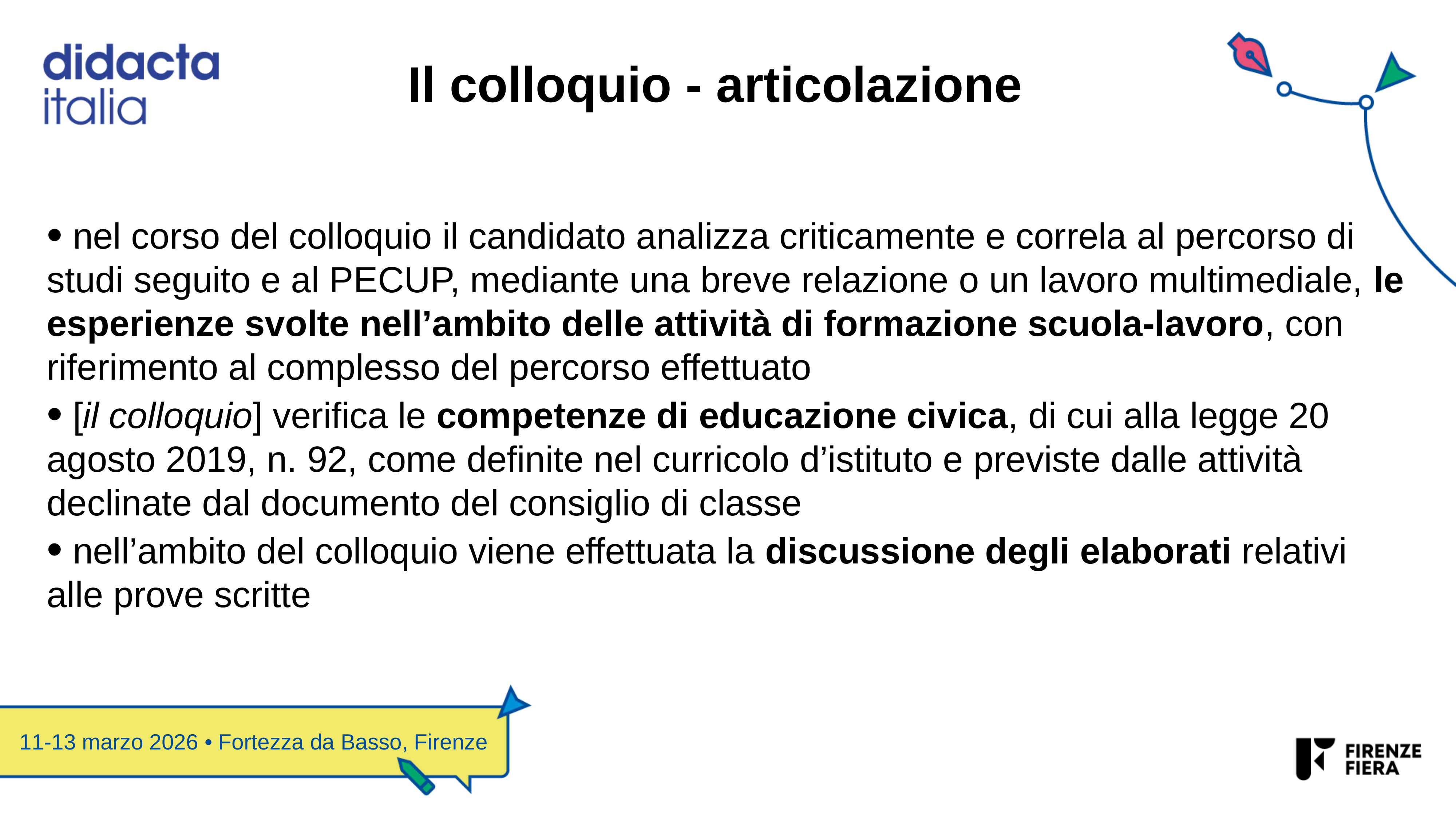

# Il colloquio - articolazione
 nel corso del colloquio il candidato analizza criticamente e correla al percorso di studi seguito e al PECUP, mediante una breve relazione o un lavoro multimediale, le esperienze svolte nell’ambito delle attività di formazione scuola-lavoro, con riferimento al complesso del percorso effettuato
 [il colloquio] verifica le competenze di educazione civica, di cui alla legge 20 agosto 2019, n. 92, come definite nel curricolo d’istituto e previste dalle attività declinate dal documento del consiglio di classe
 nell’ambito del colloquio viene effettuata la discussione degli elaborati relativi alle prove scritte